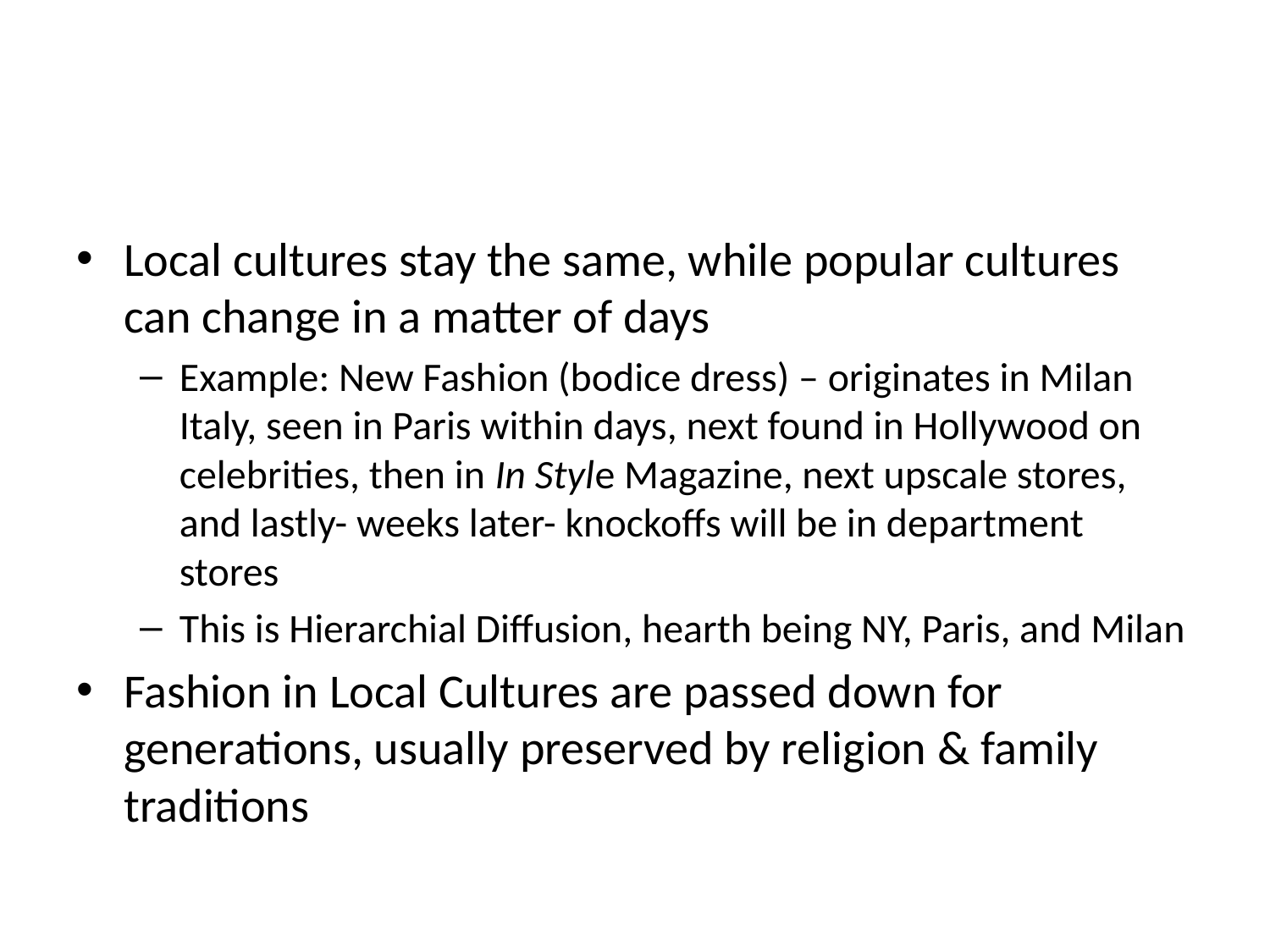

#
Local cultures stay the same, while popular cultures can change in a matter of days
Example: New Fashion (bodice dress) – originates in Milan Italy, seen in Paris within days, next found in Hollywood on celebrities, then in In Style Magazine, next upscale stores, and lastly- weeks later- knockoffs will be in department stores
This is Hierarchial Diffusion, hearth being NY, Paris, and Milan
Fashion in Local Cultures are passed down for generations, usually preserved by religion & family traditions